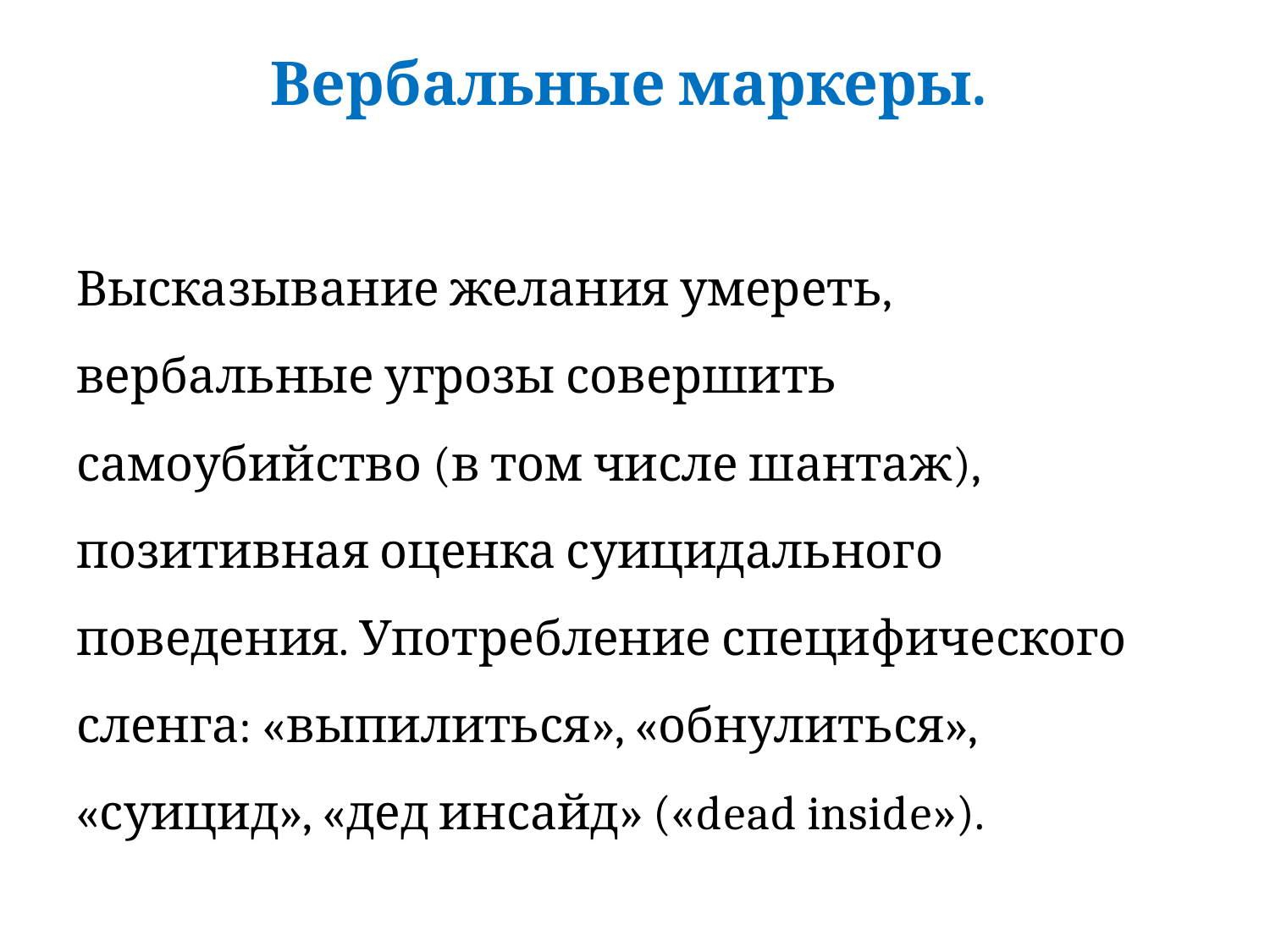

# Вербальные маркеры.
Высказывание желания умереть, вербальные угрозы совершить самоубийство (в том числе шантаж), позитивная оценка суицидального поведения. Употребление специфического сленга: «выпилиться», «обнулиться», «суицид», «дед инсайд» («dead inside»).